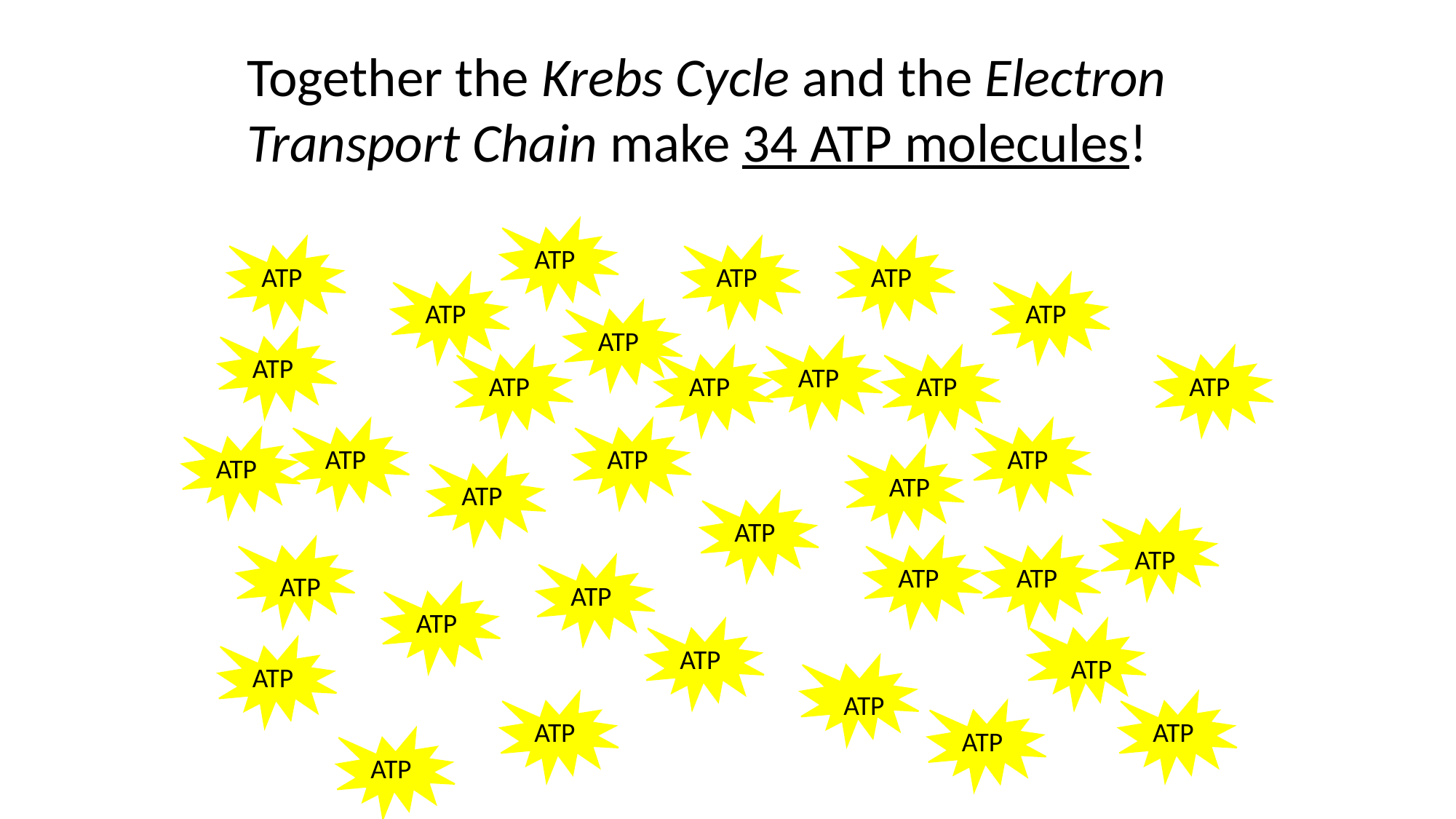

Together the Krebs Cycle and the Electron Transport Chain make 34 ATP molecules!

ATP

ATP
ATP
ATP

ATP
ATP

ATP

ATP

ATP
ATP
ATP
ATP
ATP

ATP
ATP
ATP
ATP

ATP
ATP

ATP

ATP

ATP
ATP
ATP
ATP

ATP

ATP
ATP
ATP

ATP

ATP
ATP
ATP

ATP